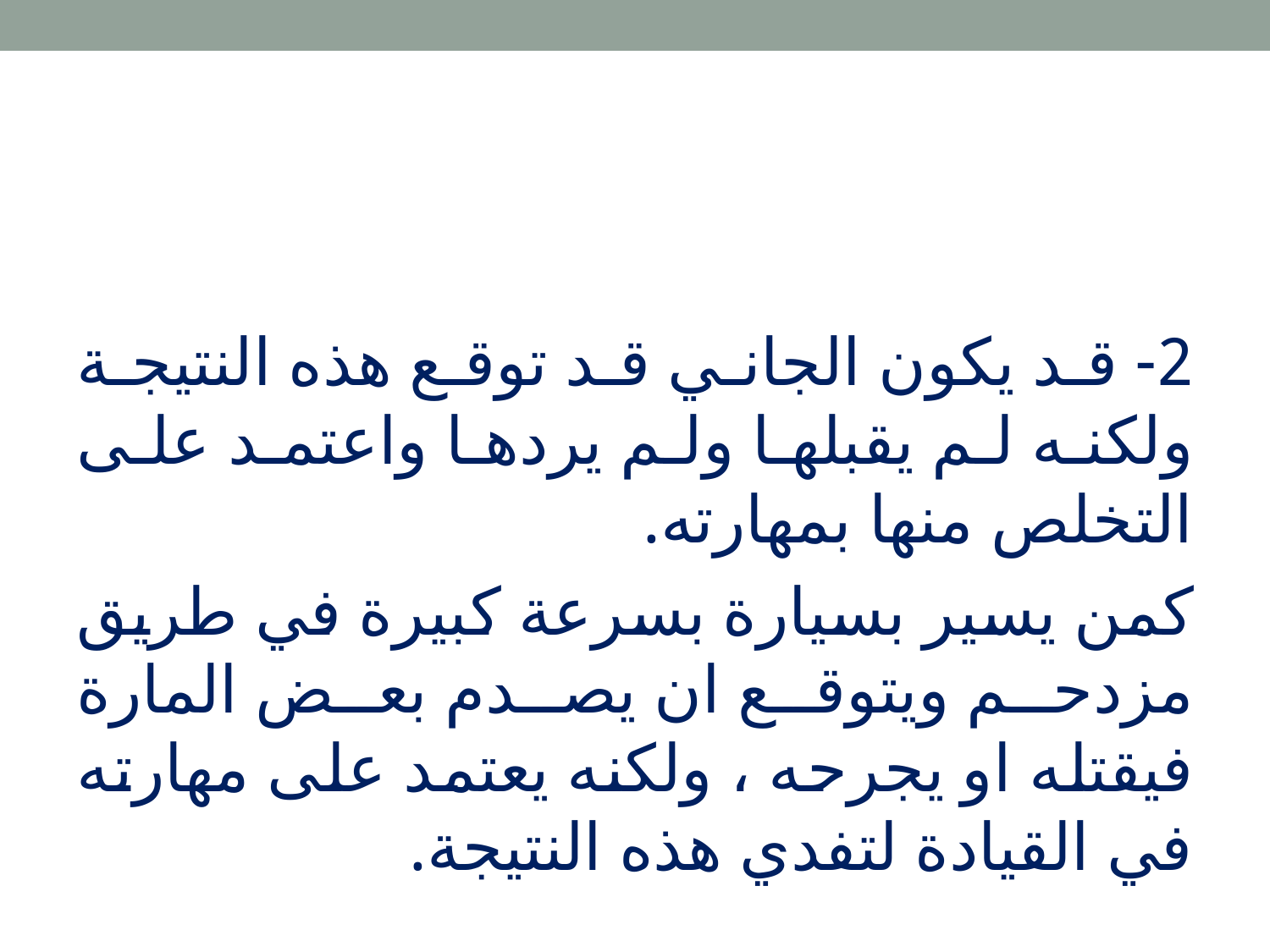

2- قد يكون الجاني قد توقع هذه النتيجة ولكنه لم يقبلها ولم يردها واعتمد على التخلص منها بمهارته.
كمن يسير بسيارة بسرعة كبيرة في طريق مزدحم ويتوقع ان يصدم بعض المارة فيقتله او يجرحه ، ولكنه يعتمد على مهارته في القيادة لتفدي هذه النتيجة.